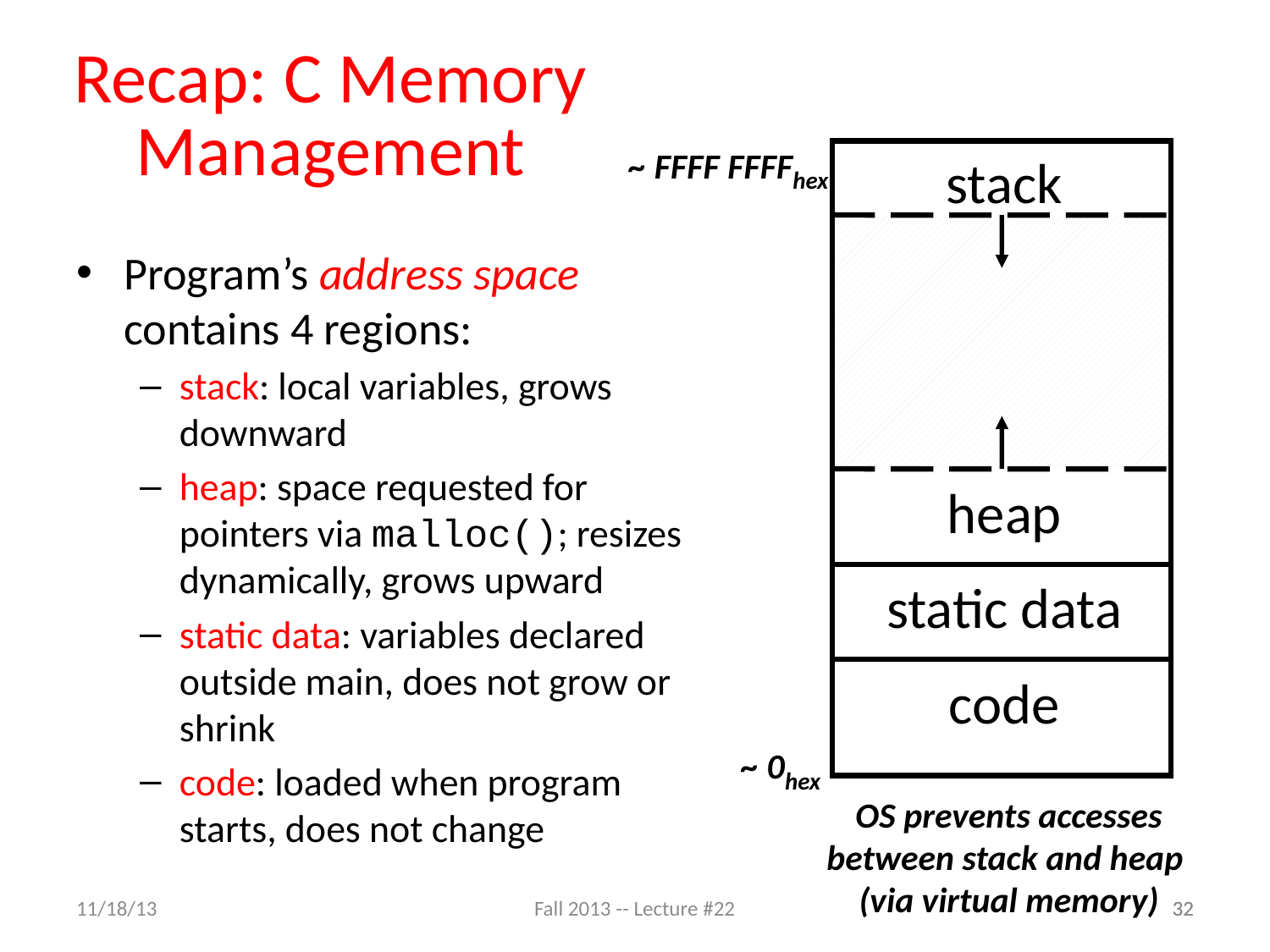

# Recap: C Memory Management
~ FFFF FFFFhex

stack

Program’s address space contains 4 regions:
stack: local variables, grows downward
heap: space requested for pointers via malloc(); resizes dynamically, grows upward
static data: variables declared outside main, does not grow or shrink
code: loaded when program starts, does not change

heap

static data

code
~ 0hex
OS prevents accesses
between stack and heap
(via virtual memory)
11/18/13
Fall 2013 -- Lecture #22
32
32